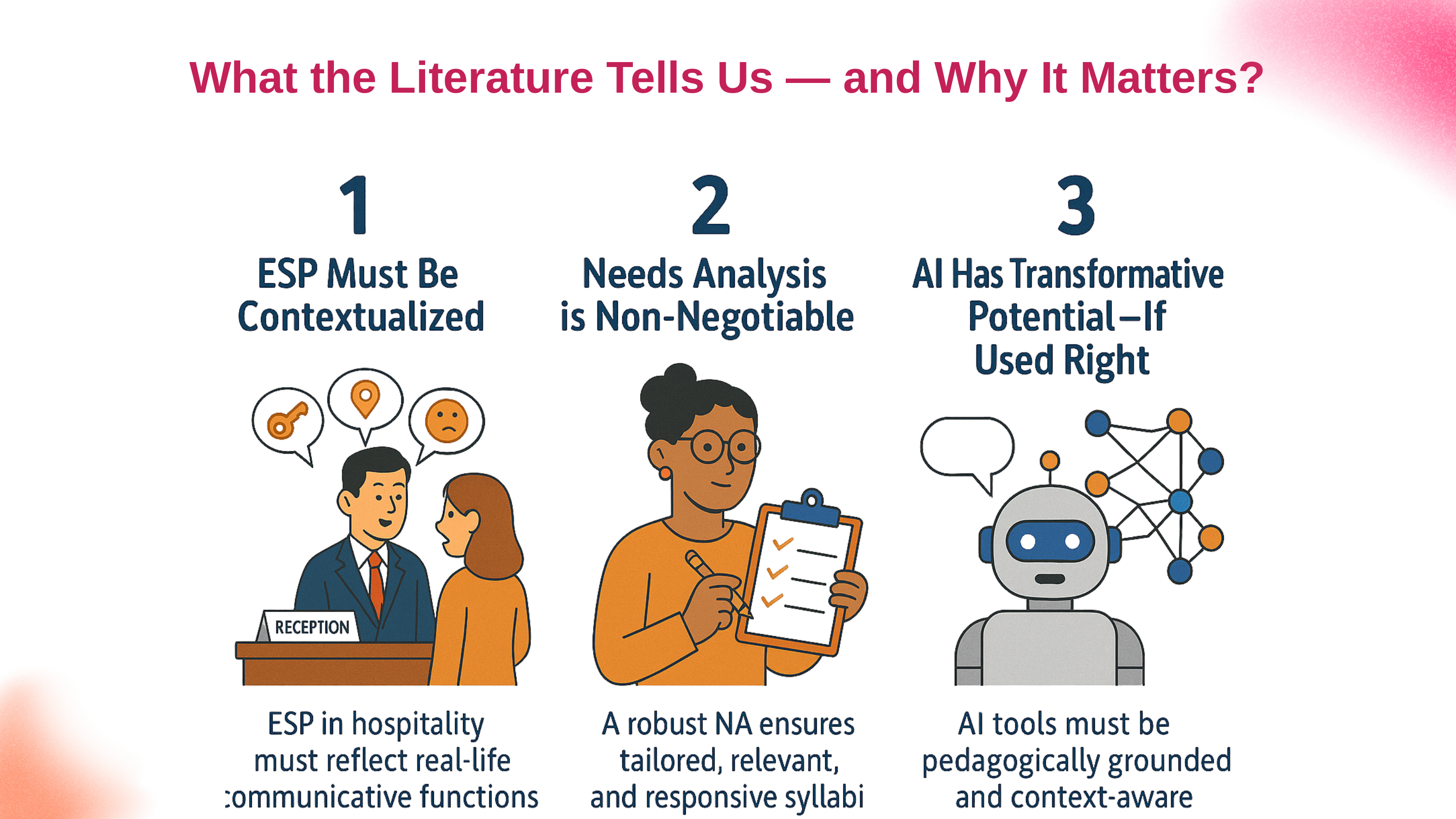

What the Literature Tells Us — and Why It Matters?